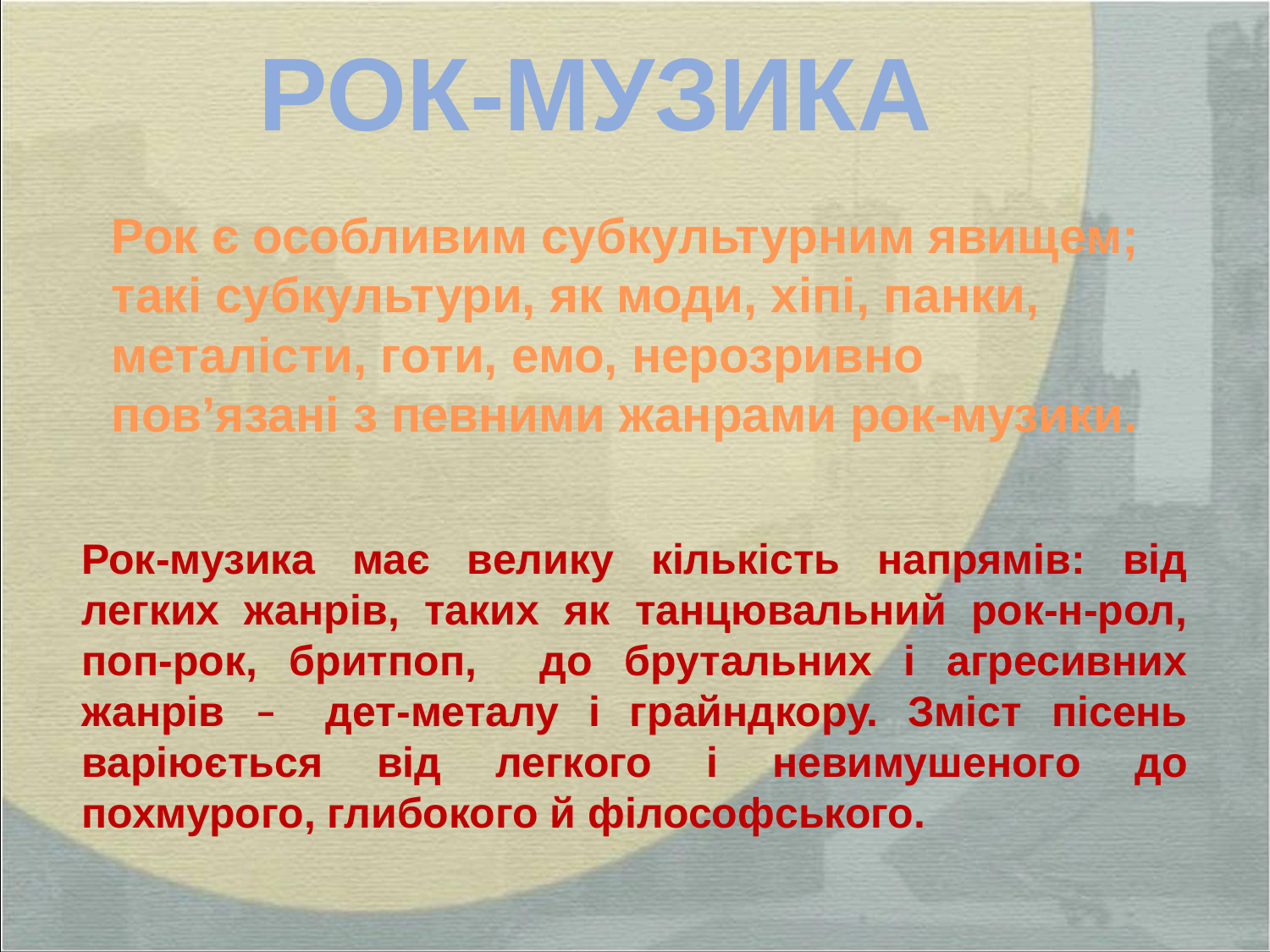

РОК-МУЗИКА
Рок є особливим субкультурним явищем; такі субкультури, як моди, хіпі, панки, металісти, готи, емо, нерозривно пов’язані з певними жанрами рок-музики.
Рок-музика має велику кількість напрямів: від легких жанрів, таких як танцювальний рок-н-рол, поп-рок, бритпоп,  до брутальних і агресивних жанрів  ̶  дет-металу і грайндкору. Зміст пісень варіюється від легкого і невимушеного до похмурого, глибокого й філософського.